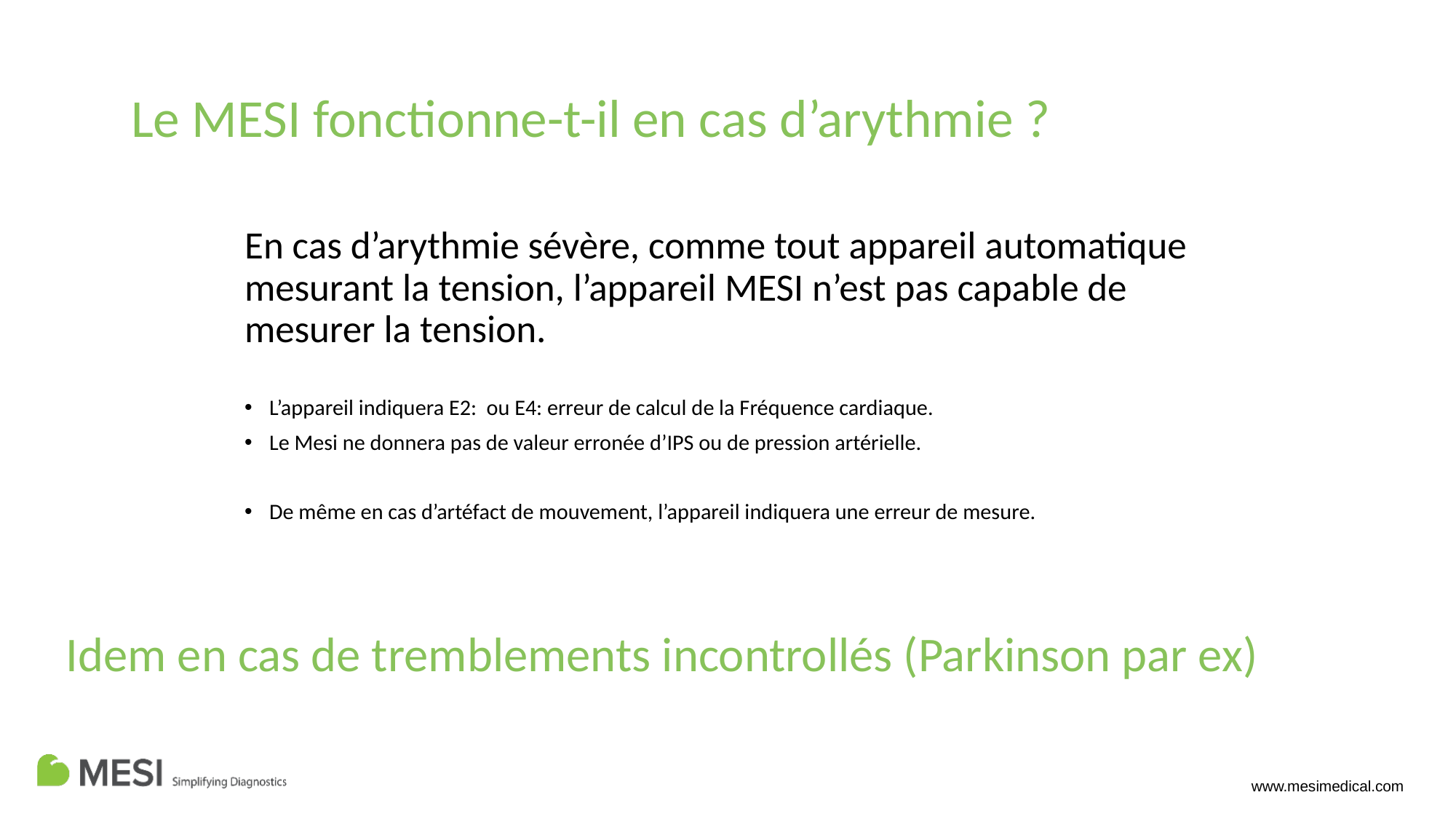

# Le MESI fonctionne-t-il en cas d’arythmie ?
En cas d’arythmie sévère, comme tout appareil automatique mesurant la tension, l’appareil MESI n’est pas capable de mesurer la tension.

L’appareil indiquera E2:  ou E4: erreur de calcul de la Fréquence cardiaque.
Le Mesi ne donnera pas de valeur erronée d’IPS ou de pression artérielle.

De même en cas d’artéfact de mouvement, l’appareil indiquera une erreur de mesure.
Idem en cas de tremblements incontrollés (Parkinson par ex)